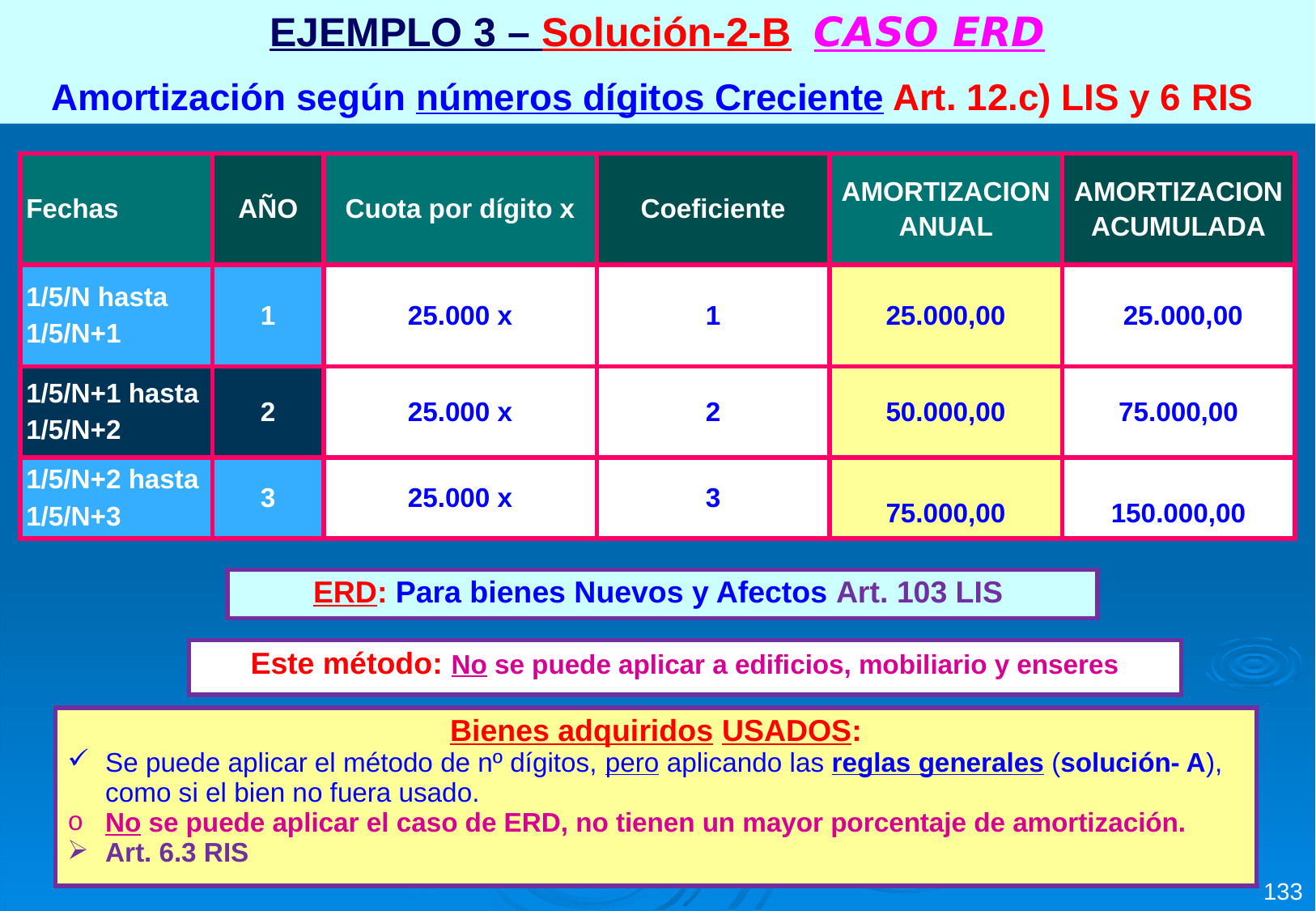

EJEMPLO 3 – Solución-2-B  CASO ERD
Amortización según números dígitos Creciente Art. 12.c) LIS y 6 RIS
| Fechas | AÑO | Cuota por dígito x | Coeficiente | AMORTIZACION ANUAL | AMORTIZACION ACUMULADA |
| --- | --- | --- | --- | --- | --- |
| 1/5/N hasta 1/5/N+1 | 1 | 25.000 x | 1 | 25.000,00 | 25.000,00 |
| 1/5/N+1 hasta 1/5/N+2 | 2 | 25.000 x | 2 | 50.000,00 | 75.000,00 |
| 1/5/N+2 hasta 1/5/N+3 | 3 | 25.000 x | 3 | 75.000,00 | 150.000,00 |
| ERD: Para bienes Nuevos y Afectos Art. 103 LIS |
| --- |
| Este método: No se puede aplicar a edificios, mobiliario y enseres |
| --- |
| Bienes adquiridos USADOS: Se puede aplicar el método de nº dígitos, pero aplicando las reglas generales (solución- A), como si el bien no fuera usado. No se puede aplicar el caso de ERD, no tienen un mayor porcentaje de amortización. Art. 6.3 RIS |
| --- |
133